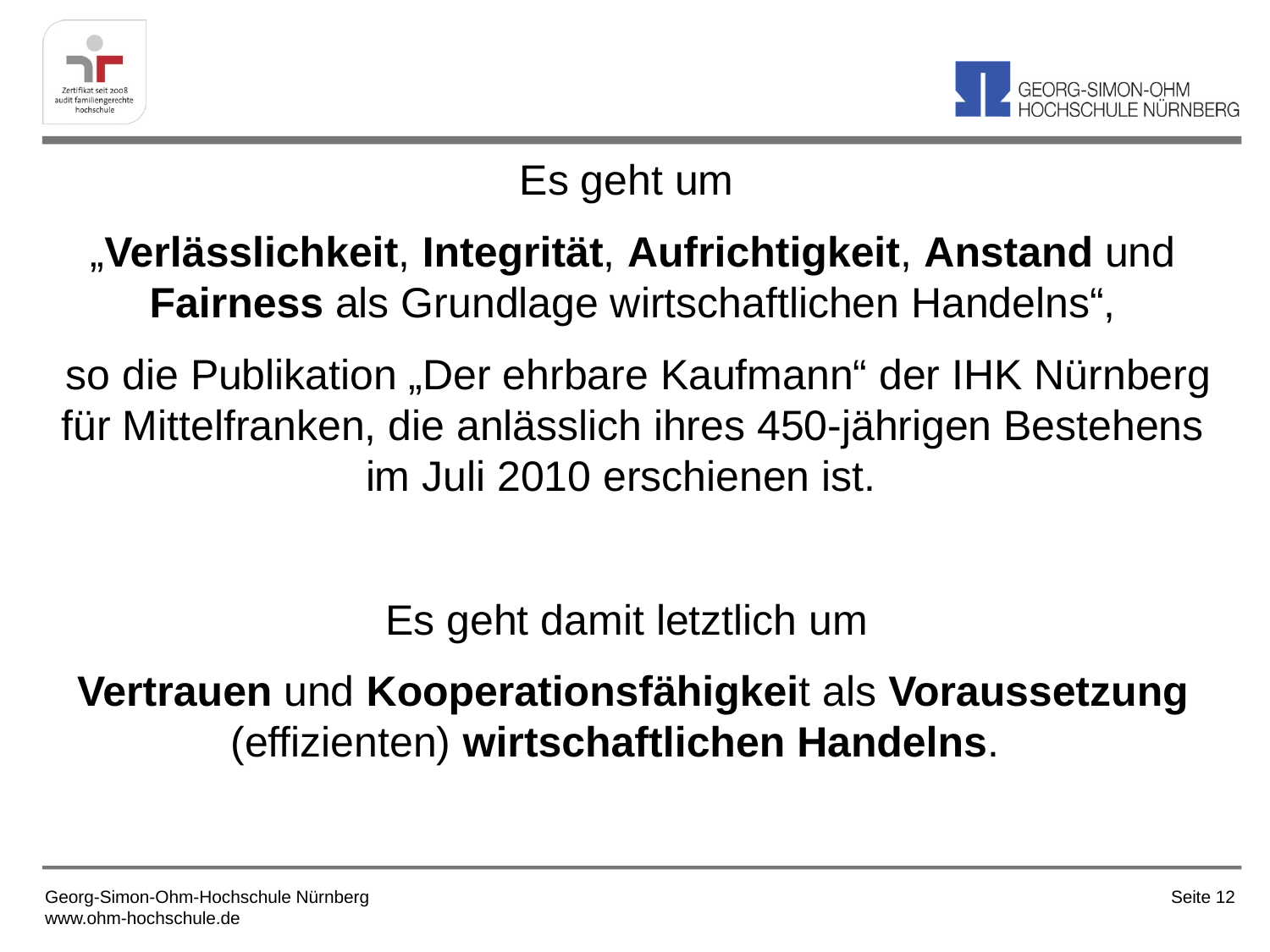

Es geht um
„Verlässlichkeit, Integrität, Aufrichtigkeit, Anstand und Fairness als Grundlage wirtschaftlichen Handelns“,
 so die Publikation „Der ehrbare Kaufmann“ der IHK Nürnberg für Mittelfranken, die anlässlich ihres 450-jährigen Bestehens im Juli 2010 erschienen ist.

Es geht damit letztlich um
Vertrauen und Kooperationsfähigkeit als Voraussetzung (effizienten) wirtschaftlichen Handelns.

Georg-Simon-Ohm-Hochschule Nürnberg
www.ohm-hochschule.de
Seite 12